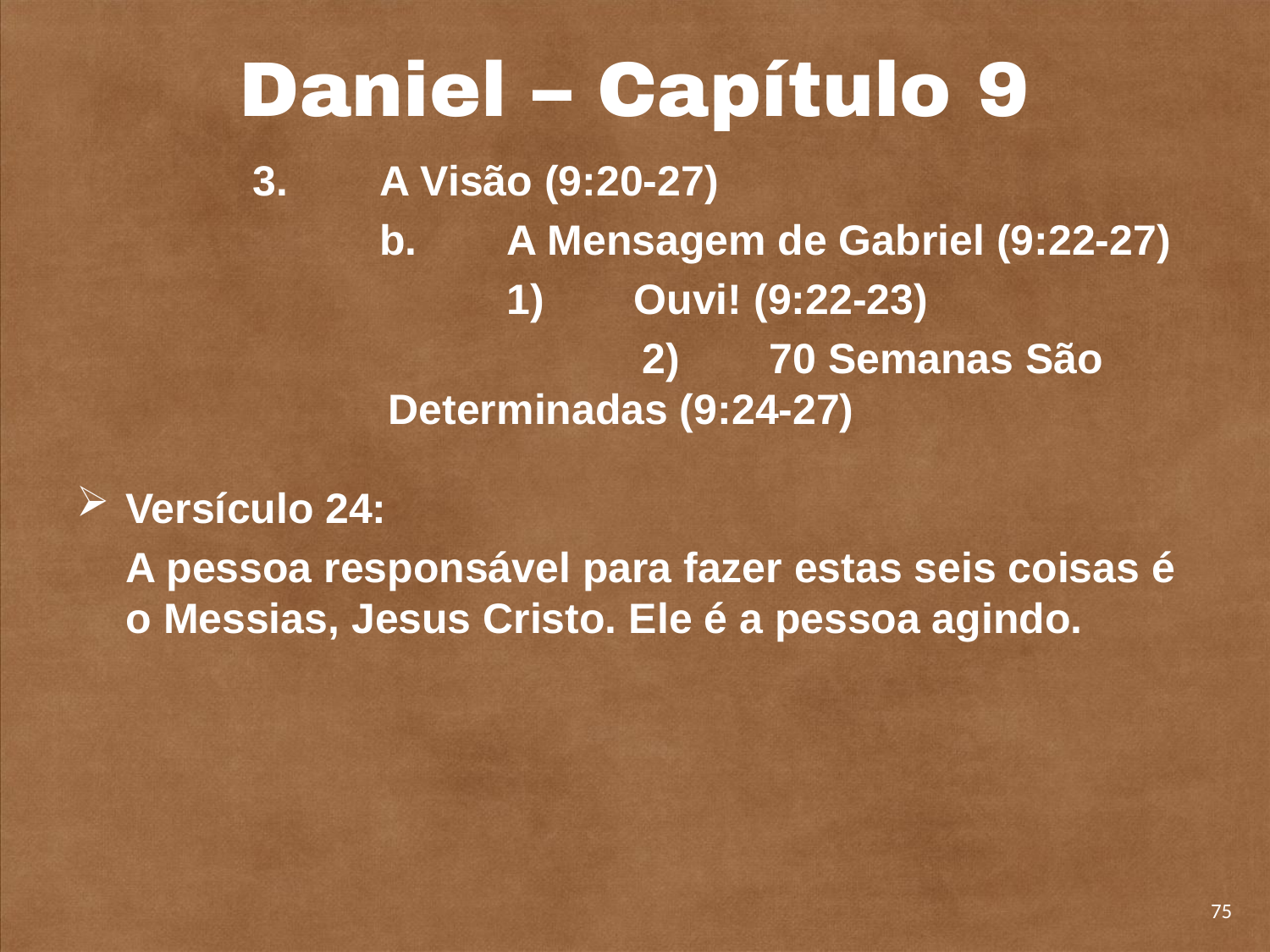

# Daniel – Capítulo 9
	3. 	A Visão (9:20-27)
		b. 	A Mensagem de Gabriel (9:22-27)
			1) 	Ouvi! (9:22-23)
			2) 	70 Semanas São Determinadas (9:24-27)

Versículo 24:
A pessoa responsável para fazer estas seis coisas é o Messias, Jesus Cristo. Ele é a pessoa agindo.
75